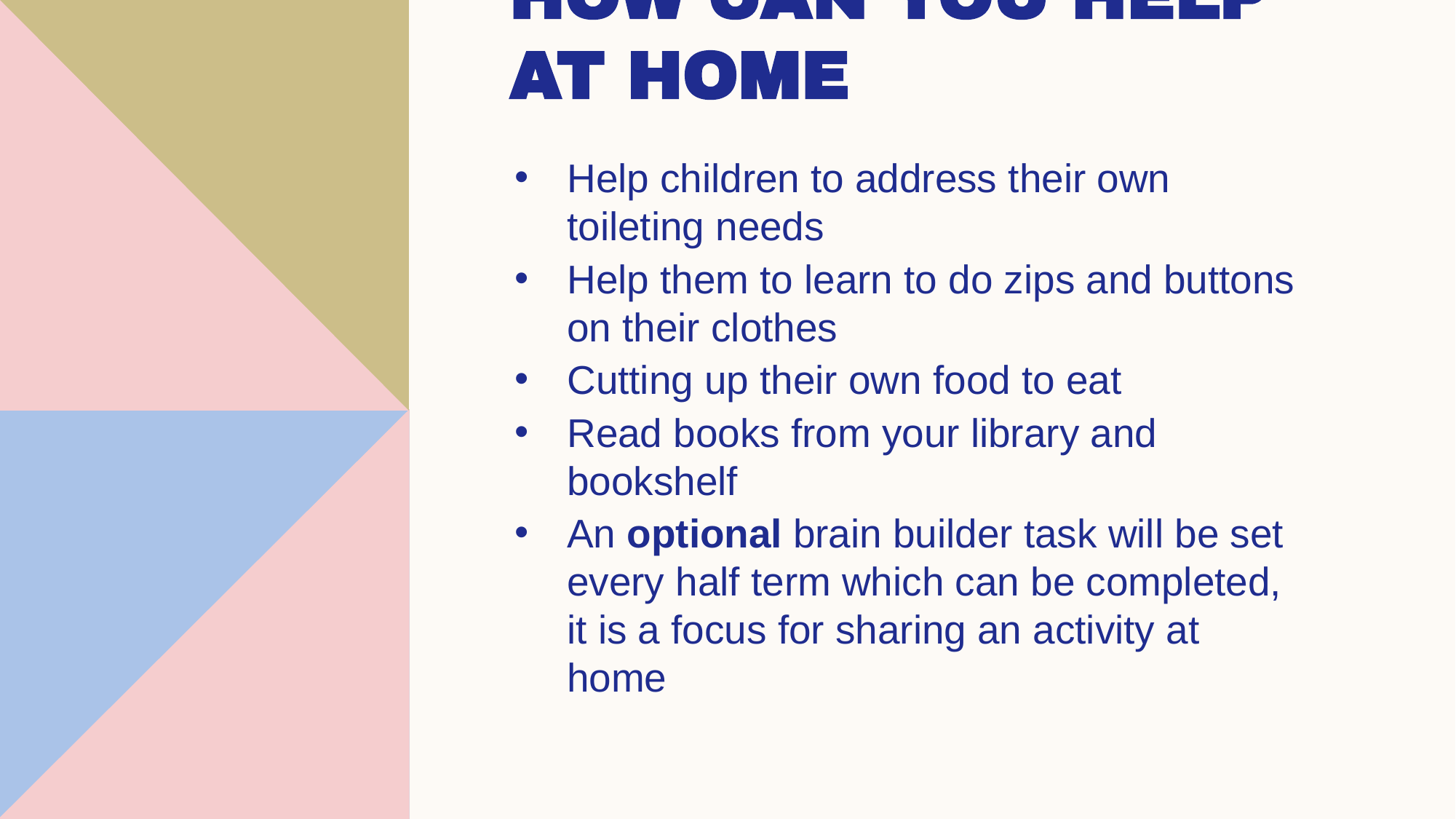

# How can you help at home
Help children to address their own toileting needs
Help them to learn to do zips and buttons on their clothes
Cutting up their own food to eat
Read books from your library and bookshelf
An optional brain builder task will be set every half term which can be completed, it is a focus for sharing an activity at home